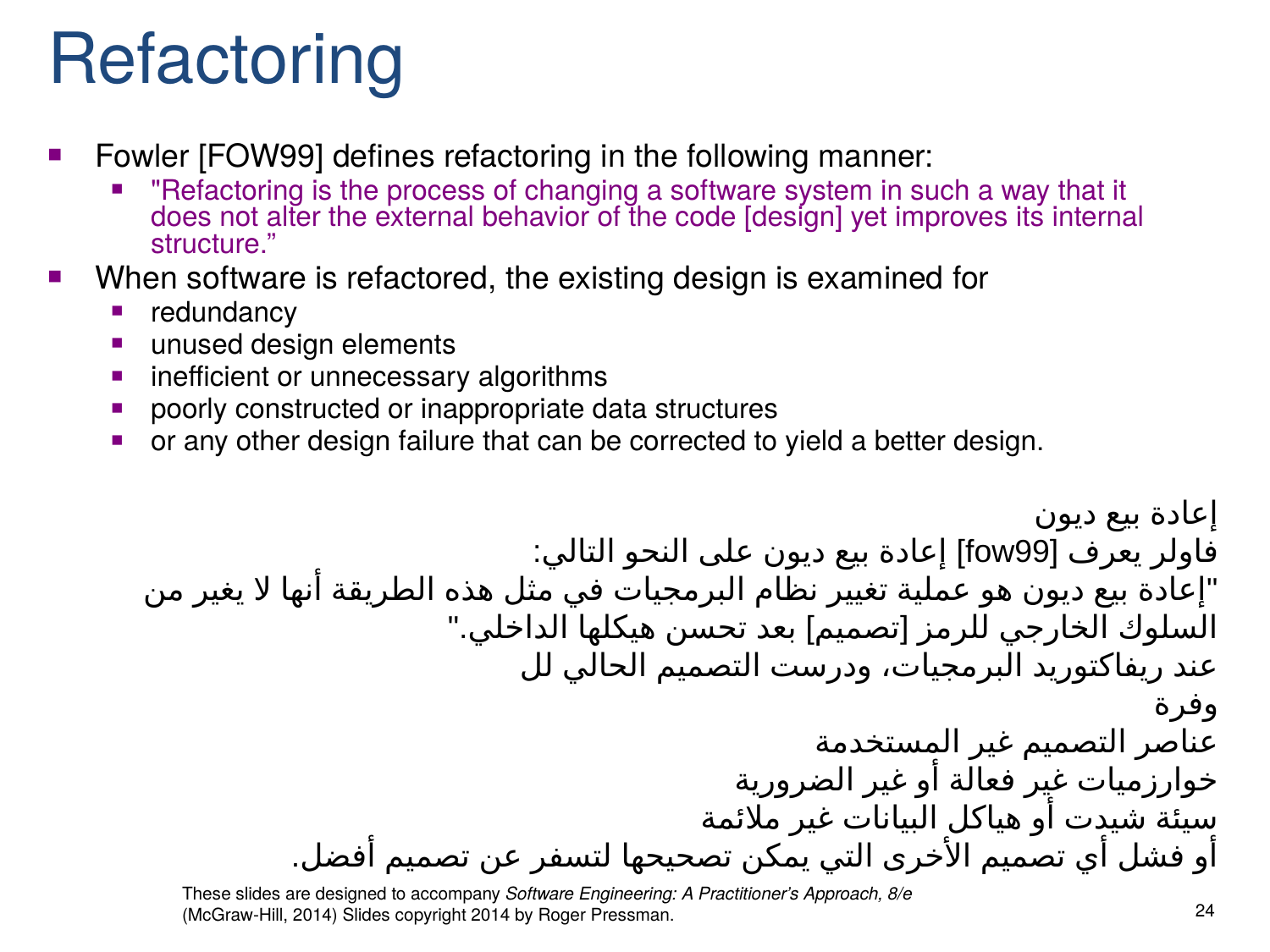

# Refactoring
Fowler [FOW99] defines refactoring in the following manner:
"Refactoring is the process of changing a software system in such a way that it does not alter the external behavior of the code [design] yet improves its internal structure.”
When software is refactored, the existing design is examined for
redundancy
unused design elements
inefficient or unnecessary algorithms
poorly constructed or inappropriate data structures
or any other design failure that can be corrected to yield a better design.
إعادة بيع ديون
فاولر يعرف [fow99] إعادة بيع ديون على النحو التالي:
"إعادة بيع ديون هو عملية تغيير نظام البرمجيات في مثل هذه الطريقة أنها لا يغير من السلوك الخارجي للرمز [تصميم] بعد تحسن هيكلها الداخلي."
عند ريفاكتوريد البرمجيات، ودرست التصميم الحالي لل
وفرة
عناصر التصميم غير المستخدمة
خوارزميات غير فعالة أو غير الضرورية
سيئة شيدت أو هياكل البيانات غير ملائمة
أو فشل أي تصميم الأخرى التي يمكن تصحيحها لتسفر عن تصميم أفضل.
These slides are designed to accompany Software Engineering: A Practitioner’s Approach, 8/e (McGraw-Hill, 2014) Slides copyright 2014 by Roger Pressman.
24